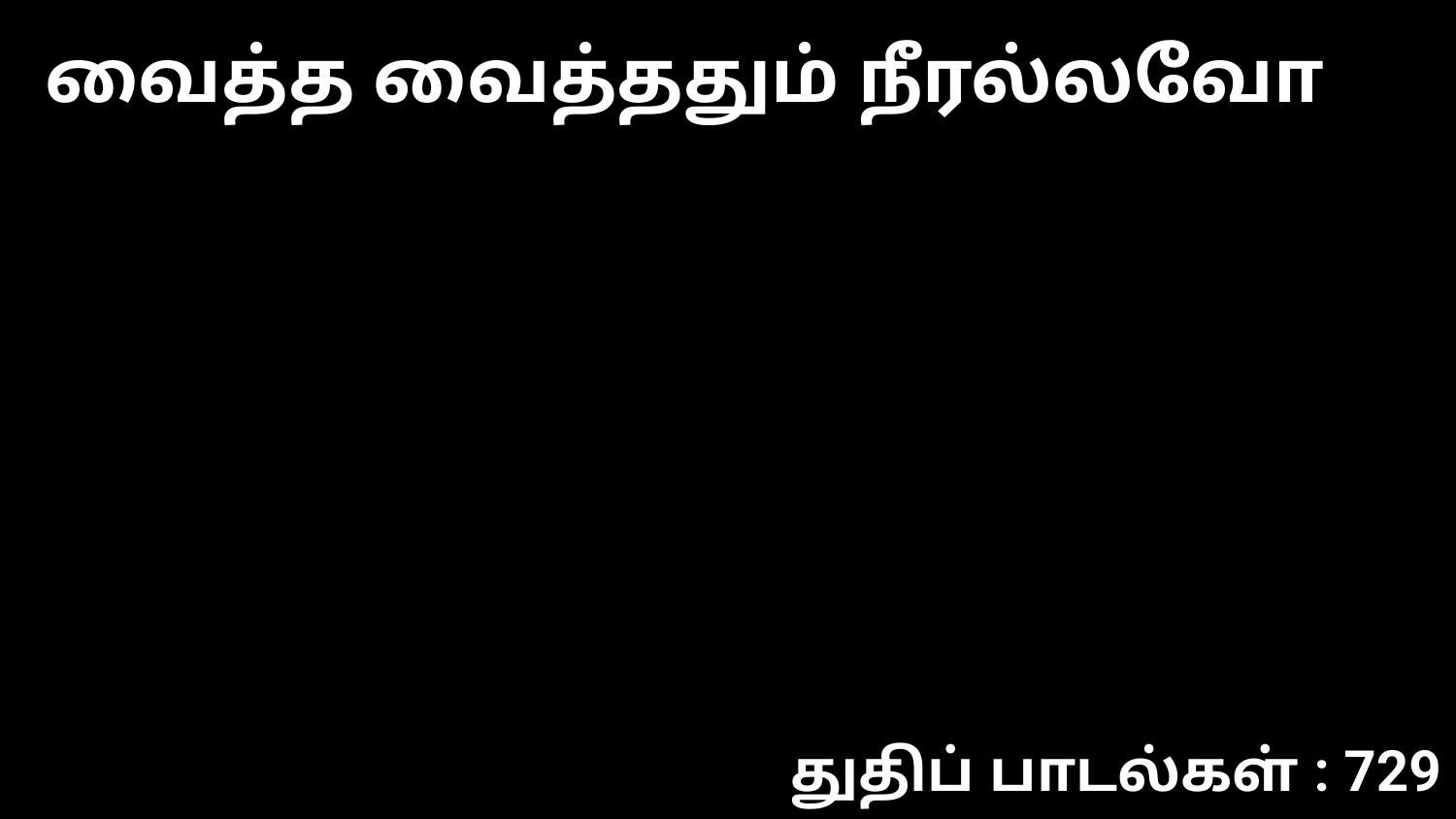

வைத்த வைத்ததும் நீரல்லவோ
துதிப் பாடல்கள் : 729